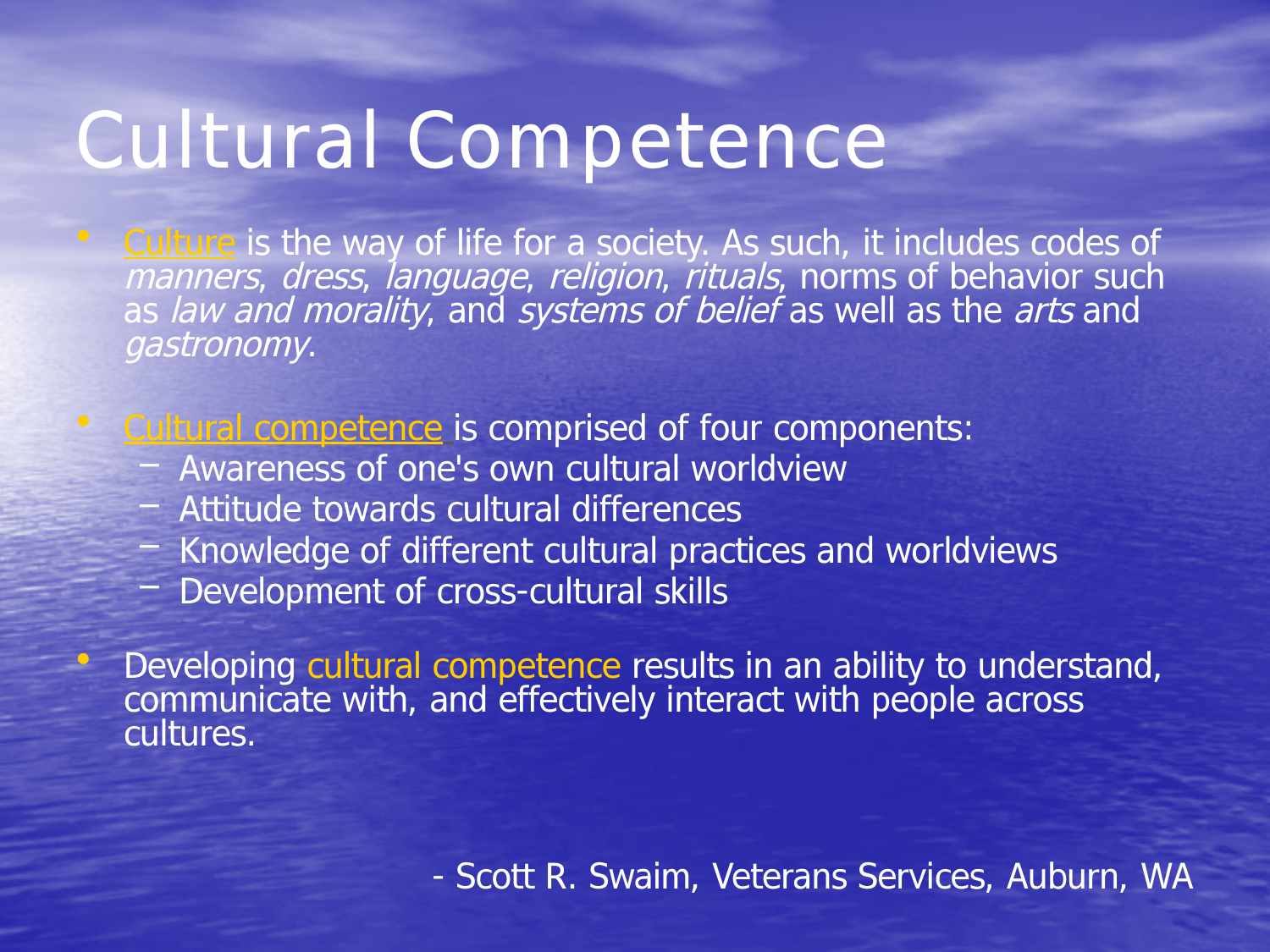

Cultural Competence
Culture is the way of life for a society. As such, it includes codes of manners, dress, language, religion, rituals, norms of behavior such as law and morality, and systems of belief as well as the arts and gastronomy.
Cultural competence is comprised of four components:
Awareness of one's own cultural worldview
Attitude towards cultural differences
Knowledge of different cultural practices and worldviews
Development of cross-cultural skills
Developing cultural competence results in an ability to understand, communicate with, and effectively interact with people across cultures.
- Scott R. Swaim, Veterans Services, Auburn, WA